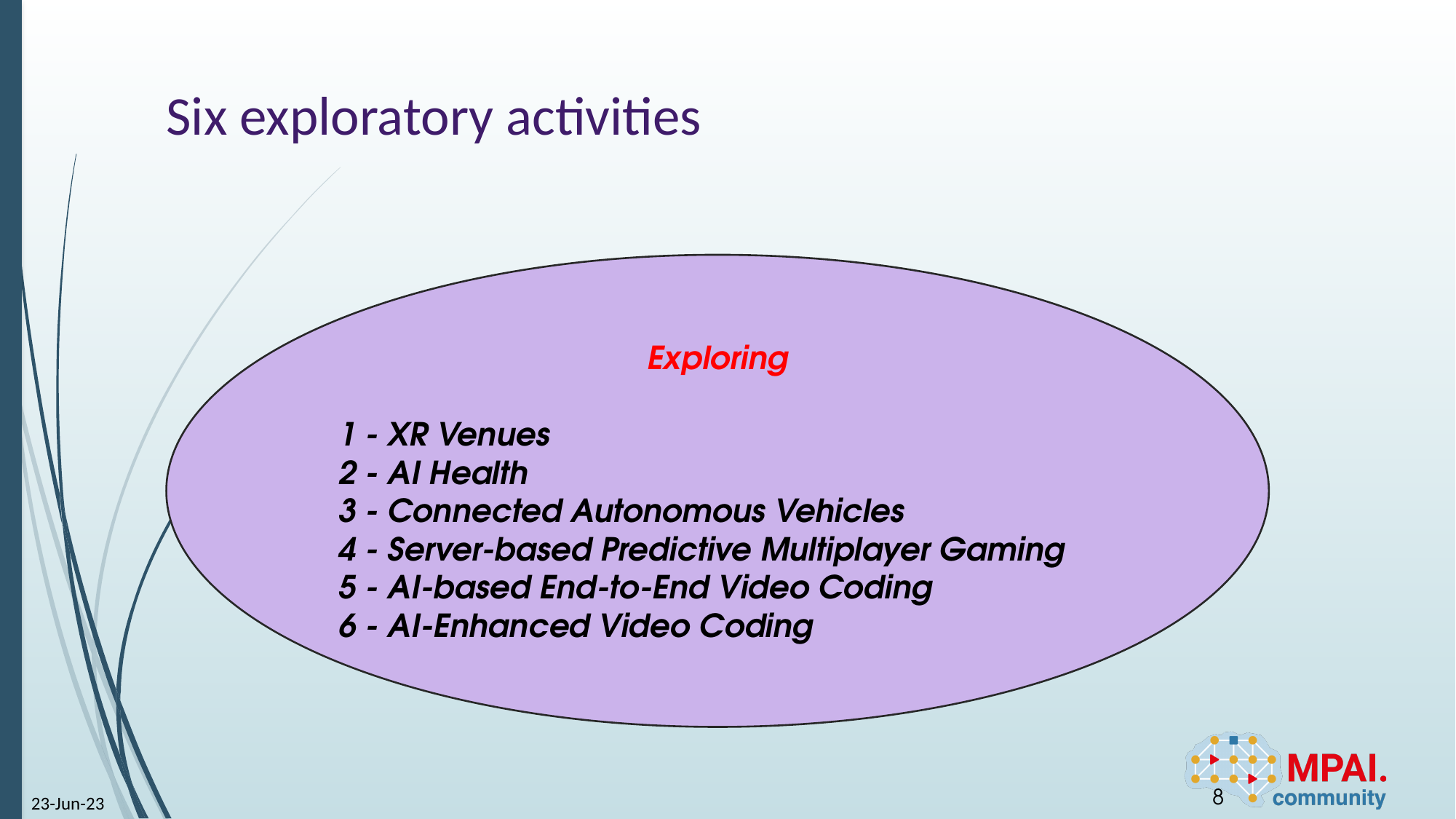

# Six exploratory activities
Exploring

1 - XR Venues
2 - AI Health
3 - Connected Autonomous Vehicles
4 - Server-based Predictive Multiplayer Gaming
5 - AI-based End-to-End Video Coding
6 - AI-Enhanced Video Coding
8
23-Jun-23